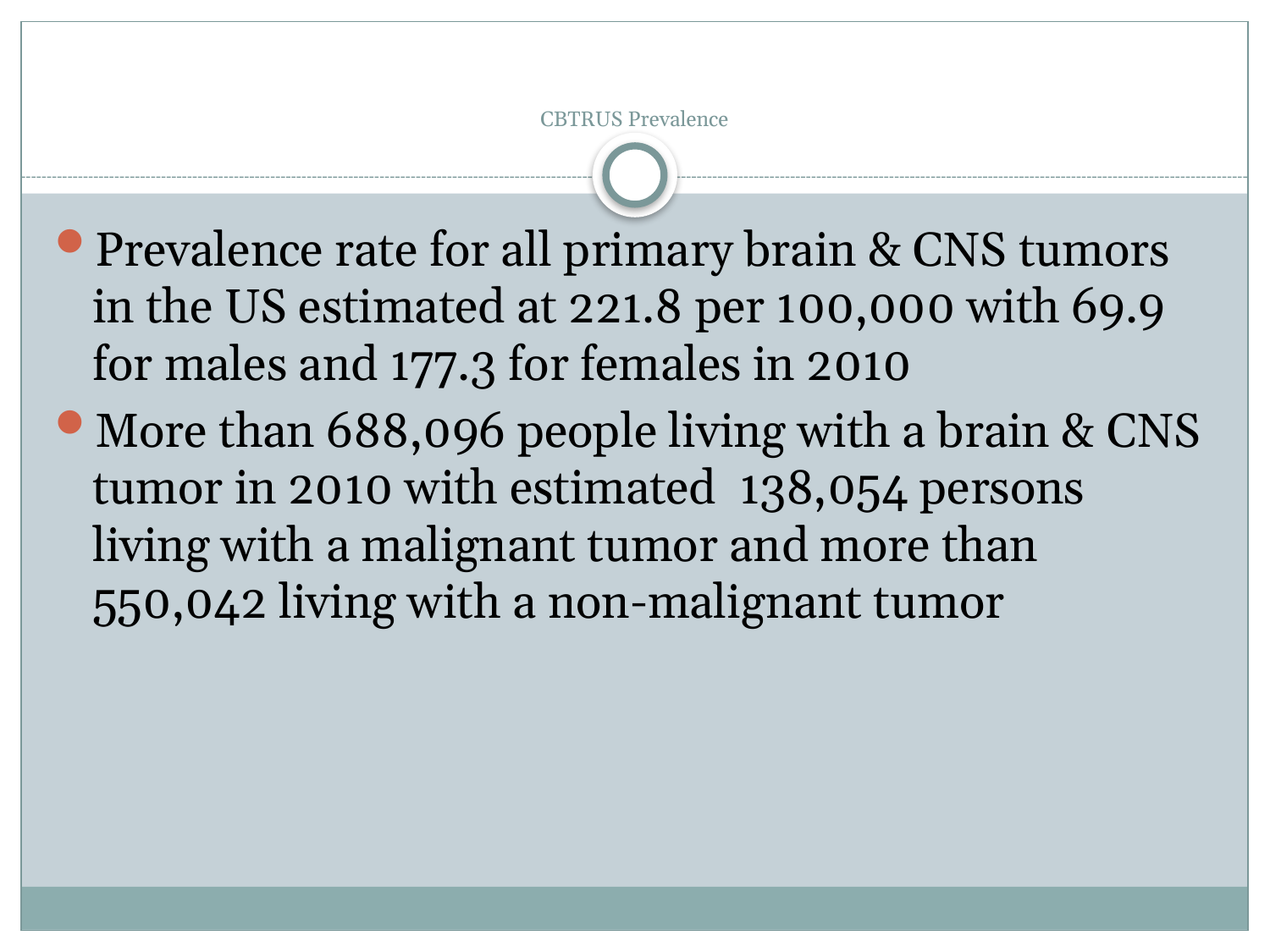

# CBTRUS Prevalence
Prevalence rate for all primary brain & CNS tumors in the US estimated at 221.8 per 100,000 with 69.9 for males and 177.3 for females in 2010
More than 688,096 people living with a brain & CNS tumor in 2010 with estimated  138,054 persons living with a malignant tumor and more than 550,042 living with a non-malignant tumor